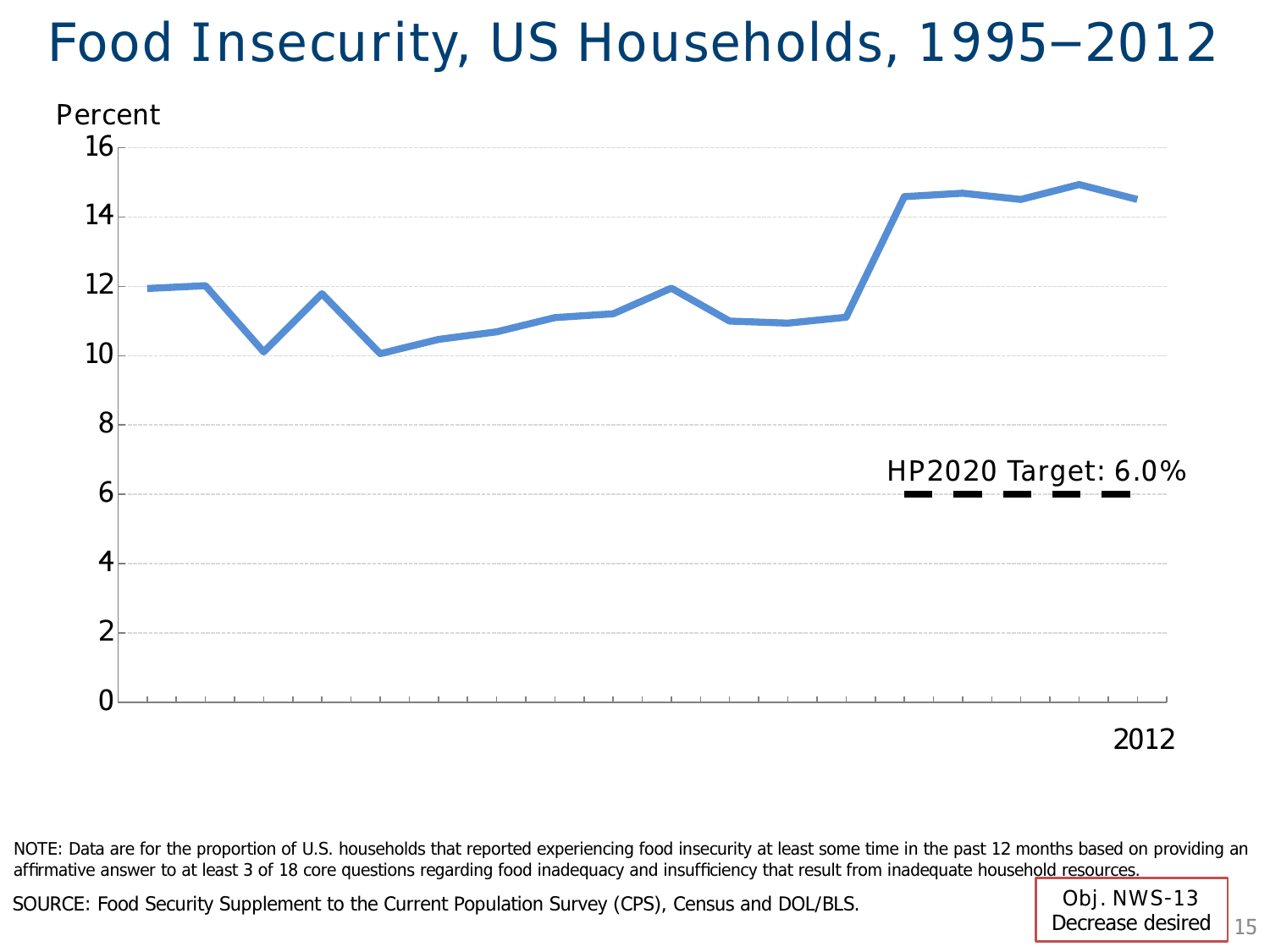

Food Insecurity, US Households, 1995–2012

### Chart

| Category | Total | 2020 Target |
|---|---|---|
| 1995 | 11.94 | None |
| 1996 | 12.02 | None |
| 1997 | 10.11 | None |
| 1998 | 11.79 | None |
| 1999 | 10.06 | None |
| 2000 | 10.47 | None |
| 2001 | 10.69 | None |
| 2002 | 11.1 | None |
| 2003 | 11.21 | None |
| 2004 | 11.95 | None |
| 2005 | 11.0 | None |
| 2006 | 10.94 | None |
| 2007 | 11.11 | None |
| 2008 | 14.59 | 6.0 |
| 2009 | 14.69 | 6.0 |
| 2010 | 14.51 | 6.0 |
| 2011 | 14.94 | 6.0 |
| 2012 | 14.51 | 6.0 |
HP2020 Target: 6.0%
2012
NOTE: Data are for the proportion of U.S. households that reported experiencing food insecurity at least some time in the past 12 months based on providing an affirmative answer to at least 3 of 18 core questions regarding food inadequacy and insufficiency that result from inadequate household resources.
Obj. NWS-13
Decrease desired

SOURCE: Food Security Supplement to the Current Population Survey (CPS), Census and DOL/BLS.
15